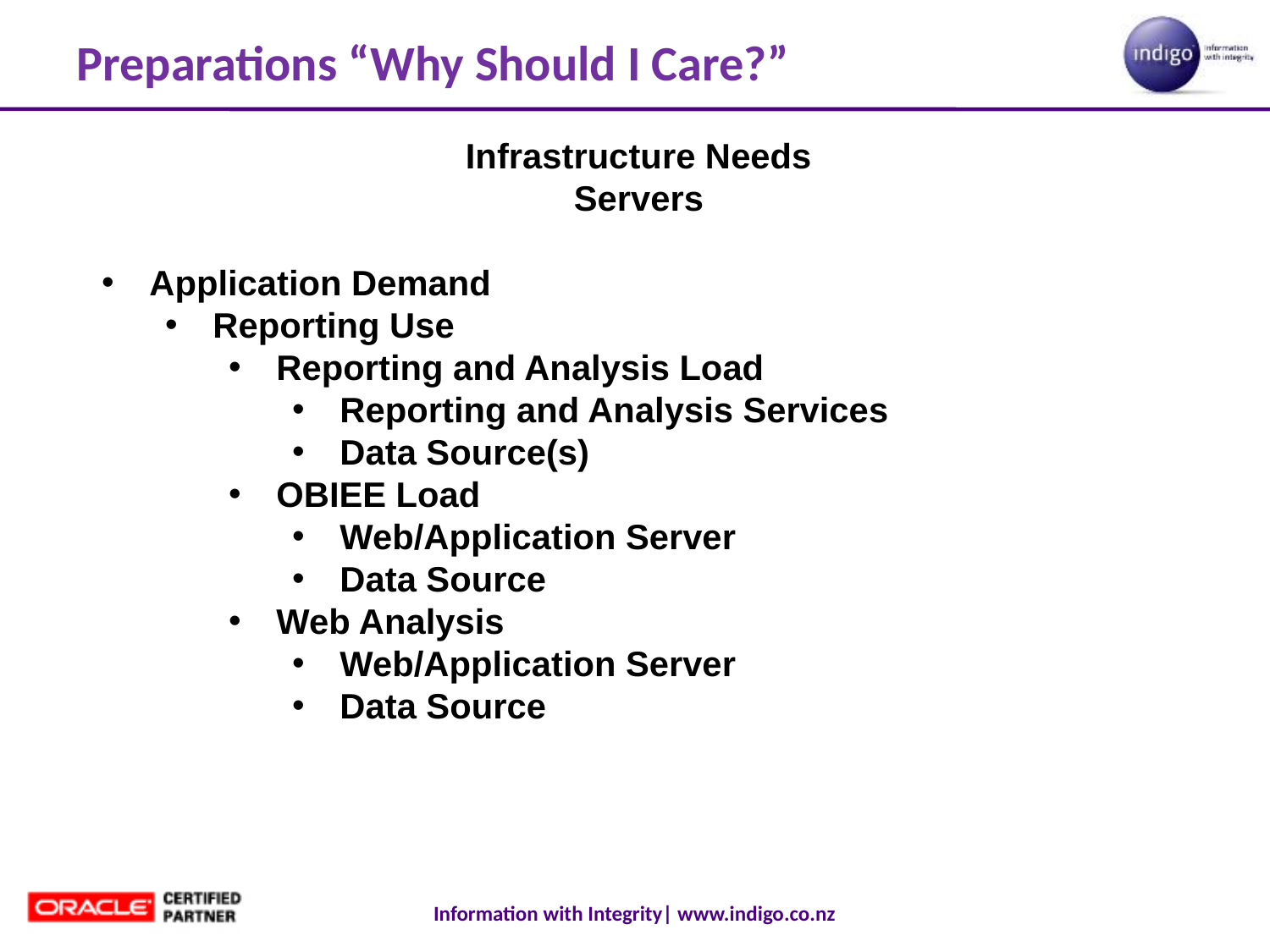

# Preparations “Why Should I Care?”
Infrastructure Needs
Servers

Application Demand
Reporting Use
Reporting and Analysis Load
Reporting and Analysis Services
Data Source(s)
OBIEE Load
Web/Application Server
Data Source
Web Analysis
Web/Application Server
Data Source